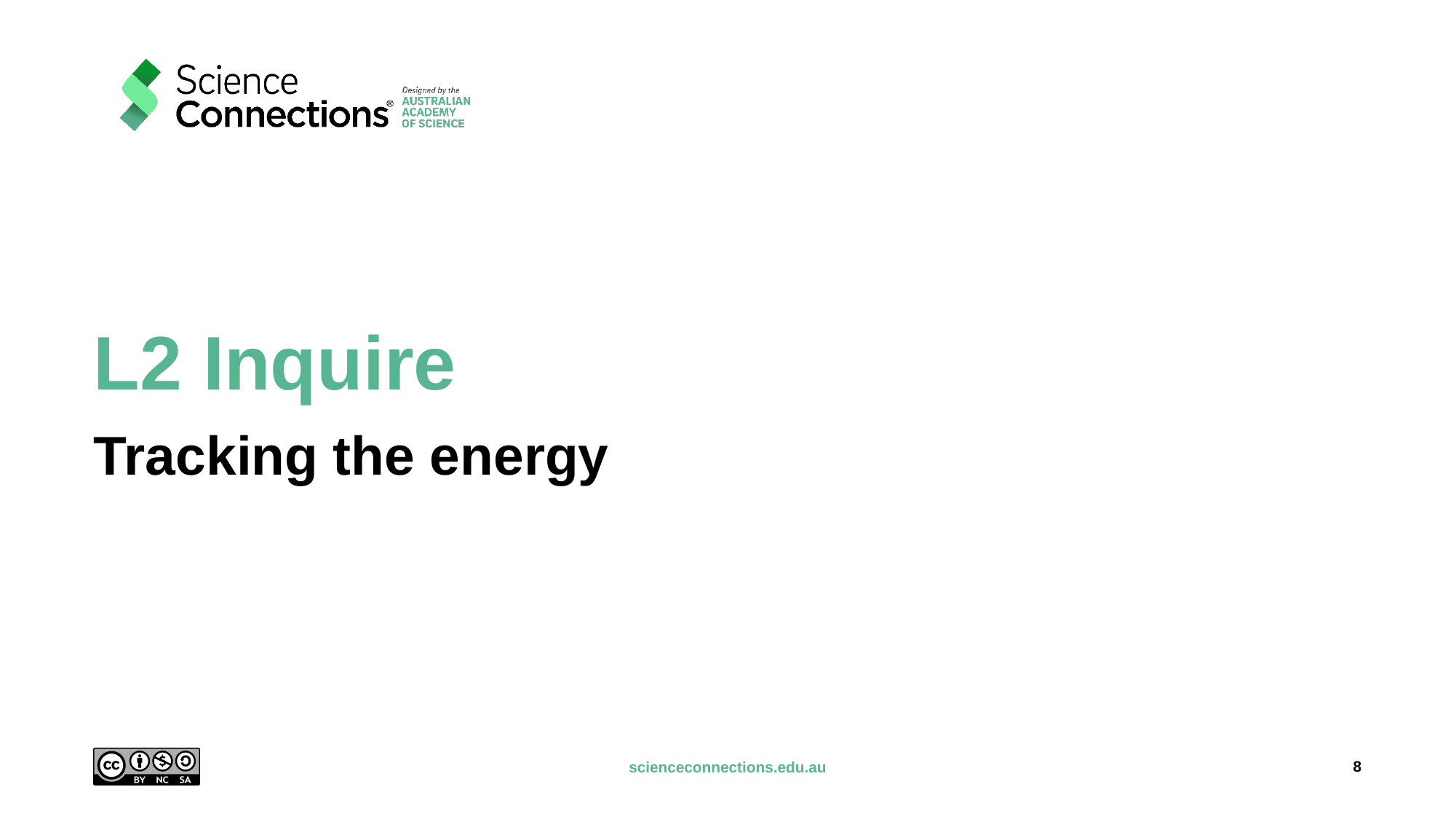

# L2 Inquire
Tracking the energy
8
scienceconnections.edu.au